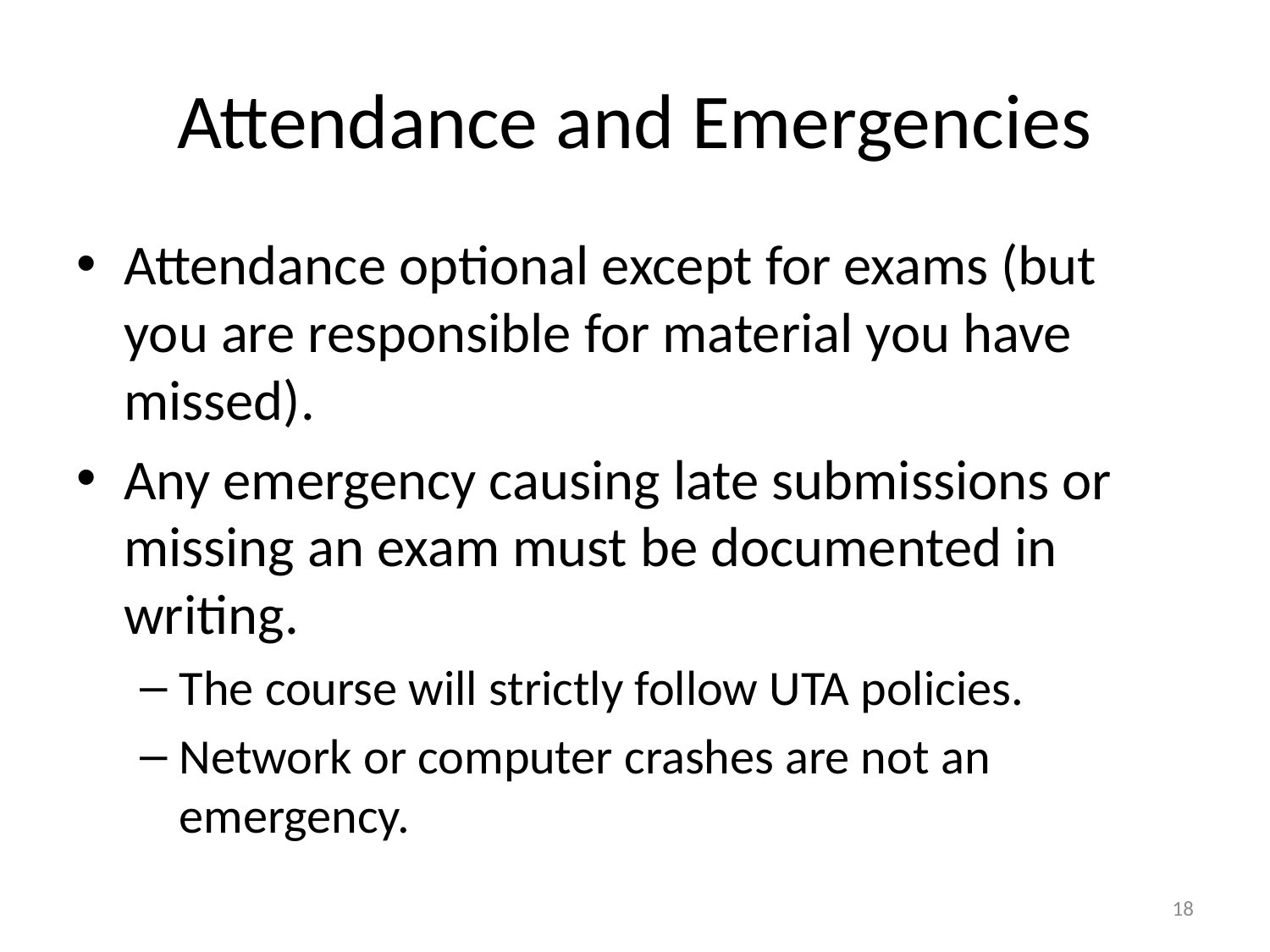

# Attendance and Emergencies
Attendance optional except for exams (but you are responsible for material you have missed).
Any emergency causing late submissions or missing an exam must be documented in writing.
The course will strictly follow UTA policies.
Network or computer crashes are not an emergency.
18